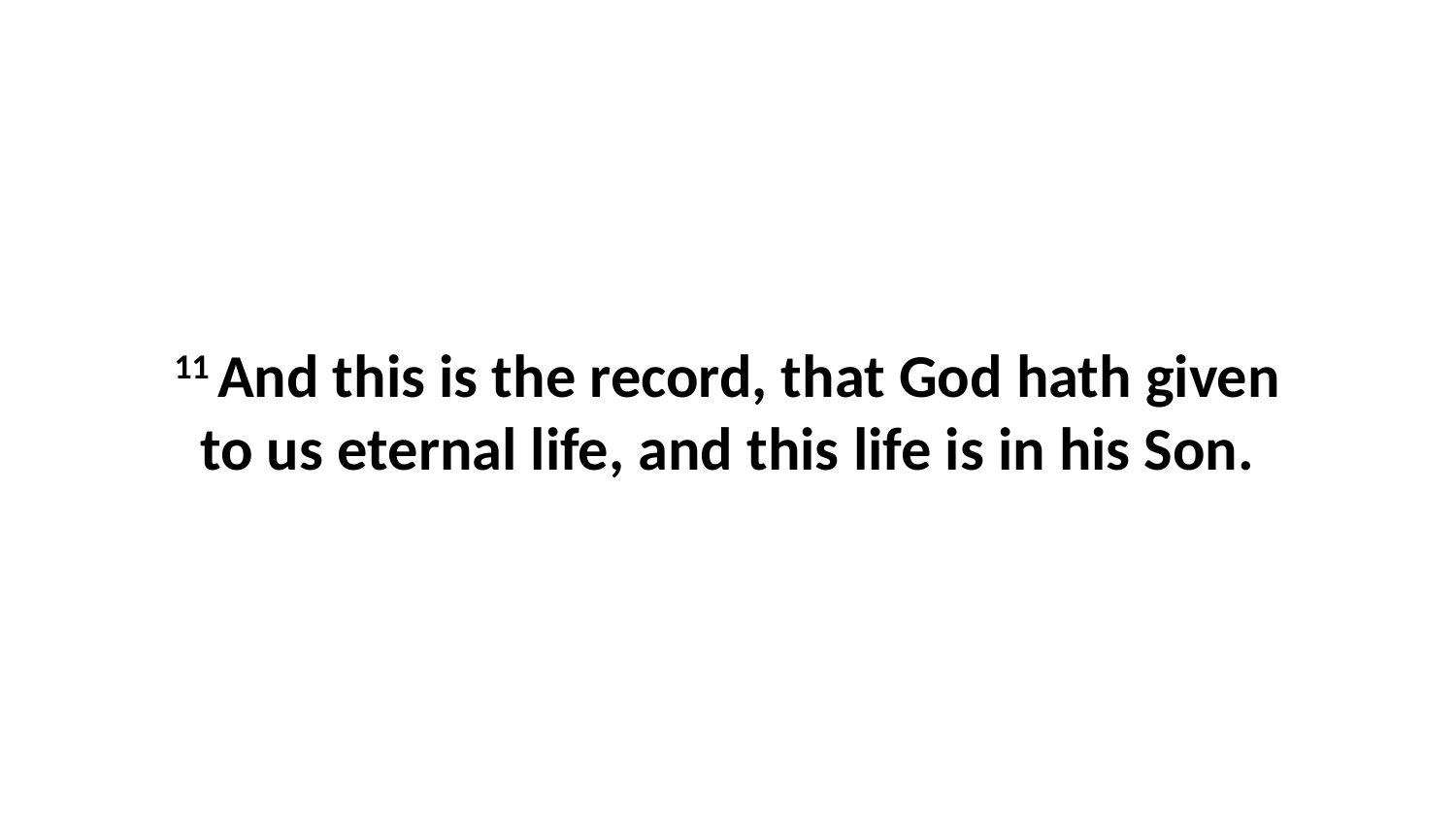

11 And this is the record, that God hath given to us eternal life, and this life is in his Son.